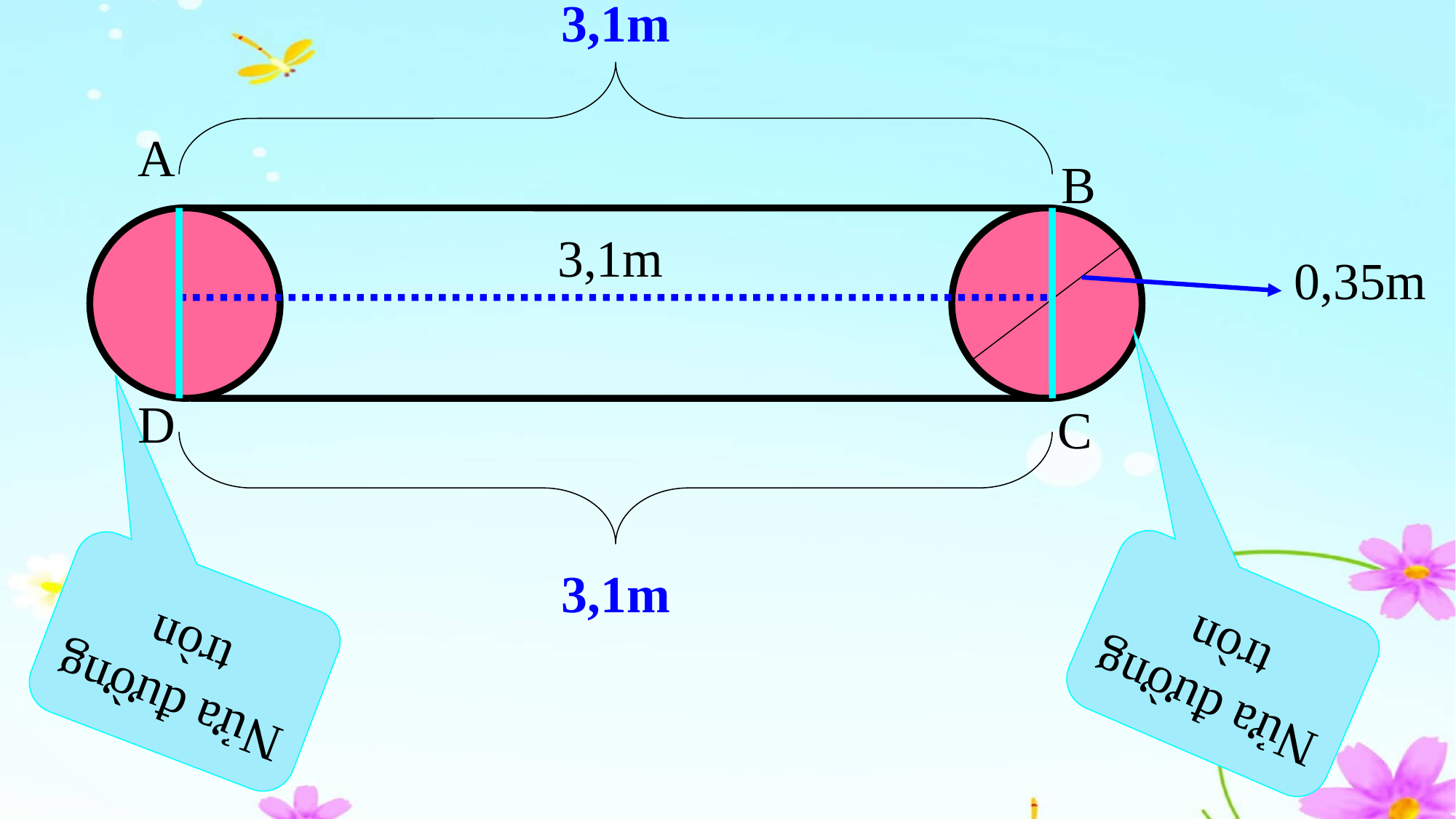

3,1m

A
B

3,1m

0,35m

D
C
Nửa đường tròn
Nửa đường tròn
3,1m